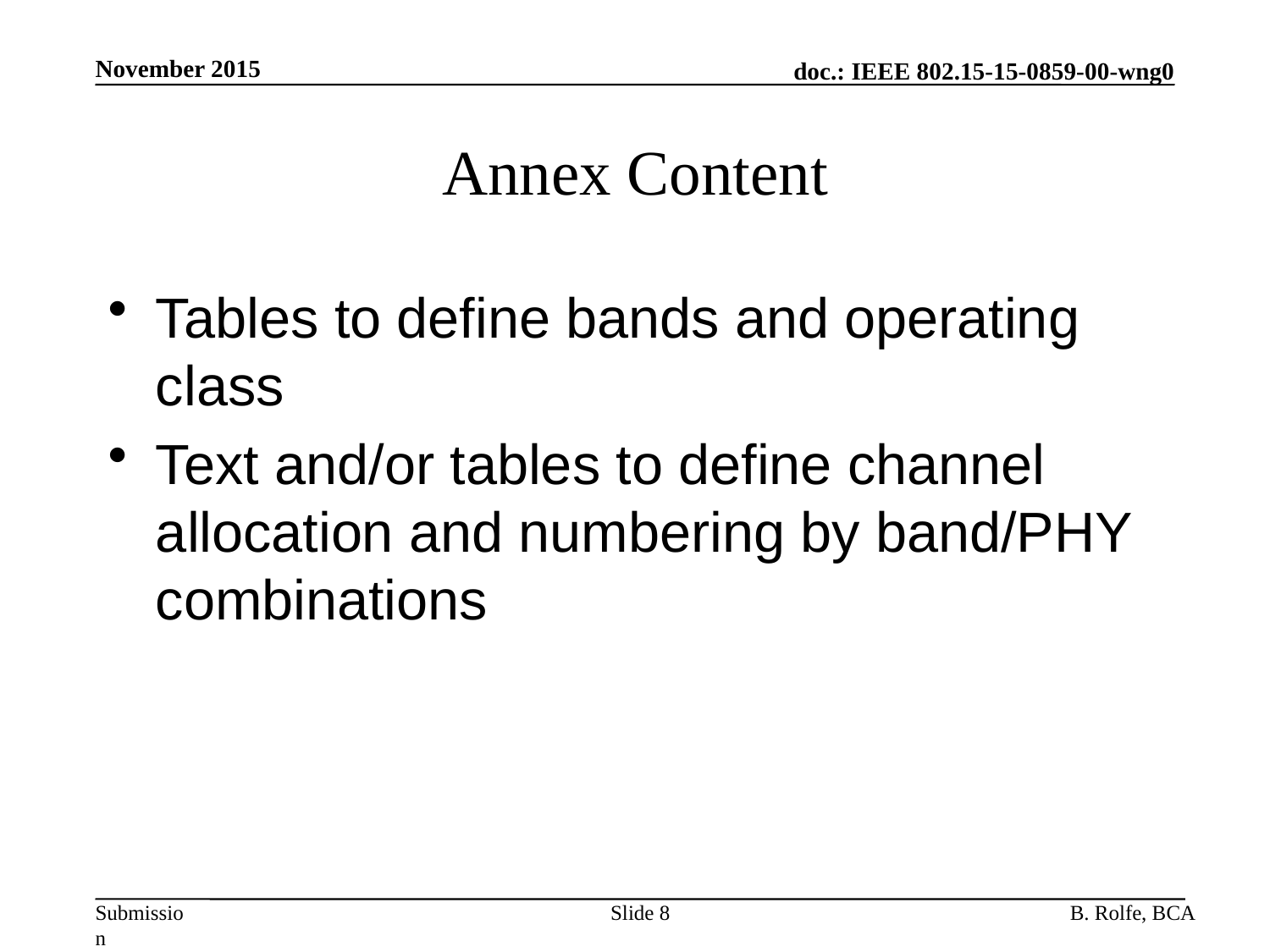

November 2015
# Annex Content
Tables to define bands and operating class
Text and/or tables to define channel allocation and numbering by band/PHY combinations

Slide 8
B. Rolfe, BCA